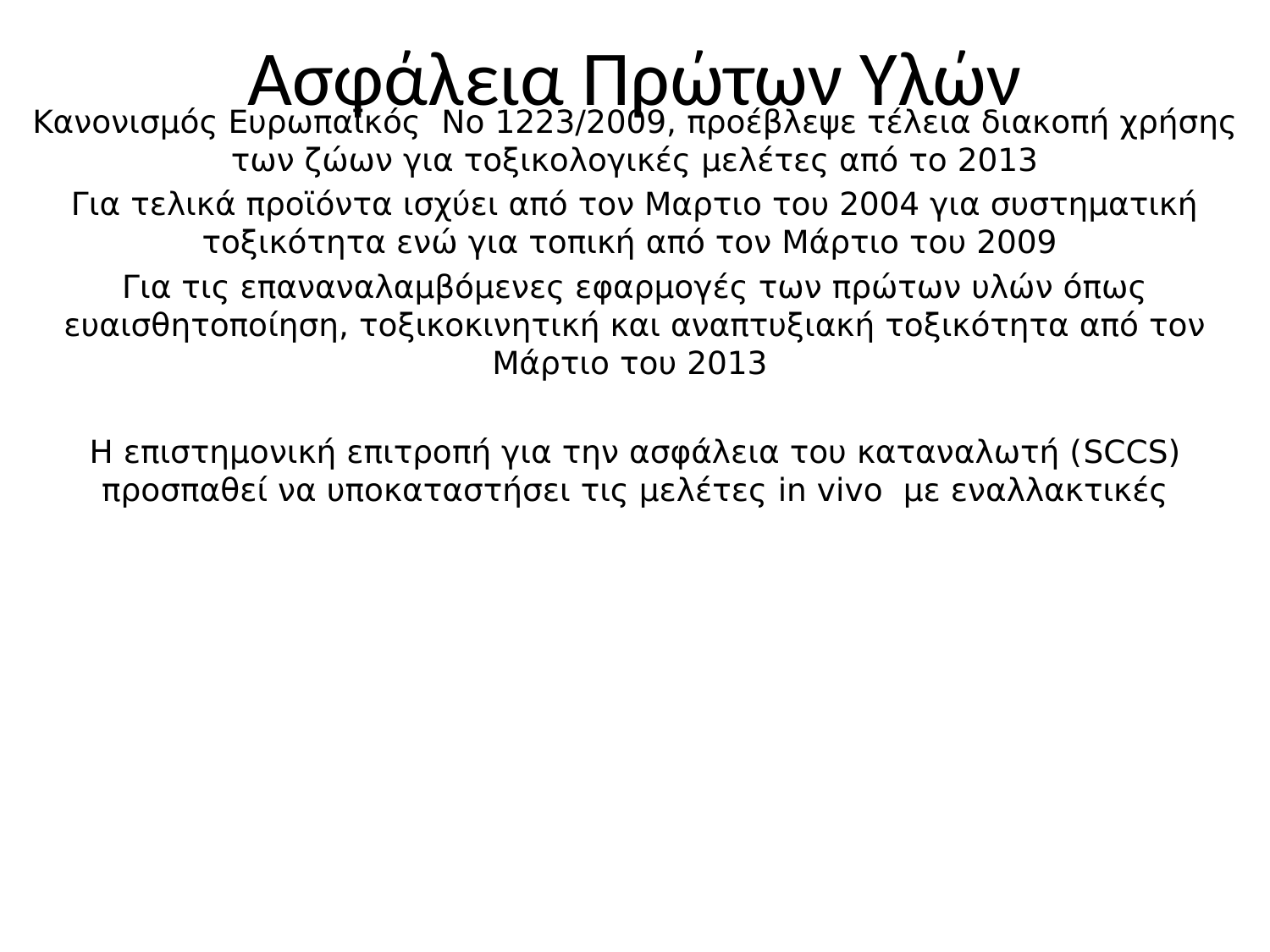

# Ασφάλεια Πρώτων Υλών
Κανονισμός Ευρωπαϊκός  No 1223/2009, προέβλεψε τέλεια διακοπή χρήσης των ζώων για τοξικολογικές μελέτες από το 2013
Για τελικά προϊόντα ισχύει από τον Μαρτιο του 2004 για συστηματική τοξικότητα ενώ για τοπική από τον Μάρτιο του 2009
Για τις επαναναλαμβόμενες εφαρμογές των πρώτων υλών όπως ευαισθητοποίηση, τοξικοκινητική και αναπτυξιακή τοξικότητα από τον Μάρτιο του 2013

Η επιστημονική επιτροπή για την ασφάλεια του καταναλωτή (SCCS) προσπαθεί να υποκαταστήσει τις μελέτες in vivo  με εναλλακτικές